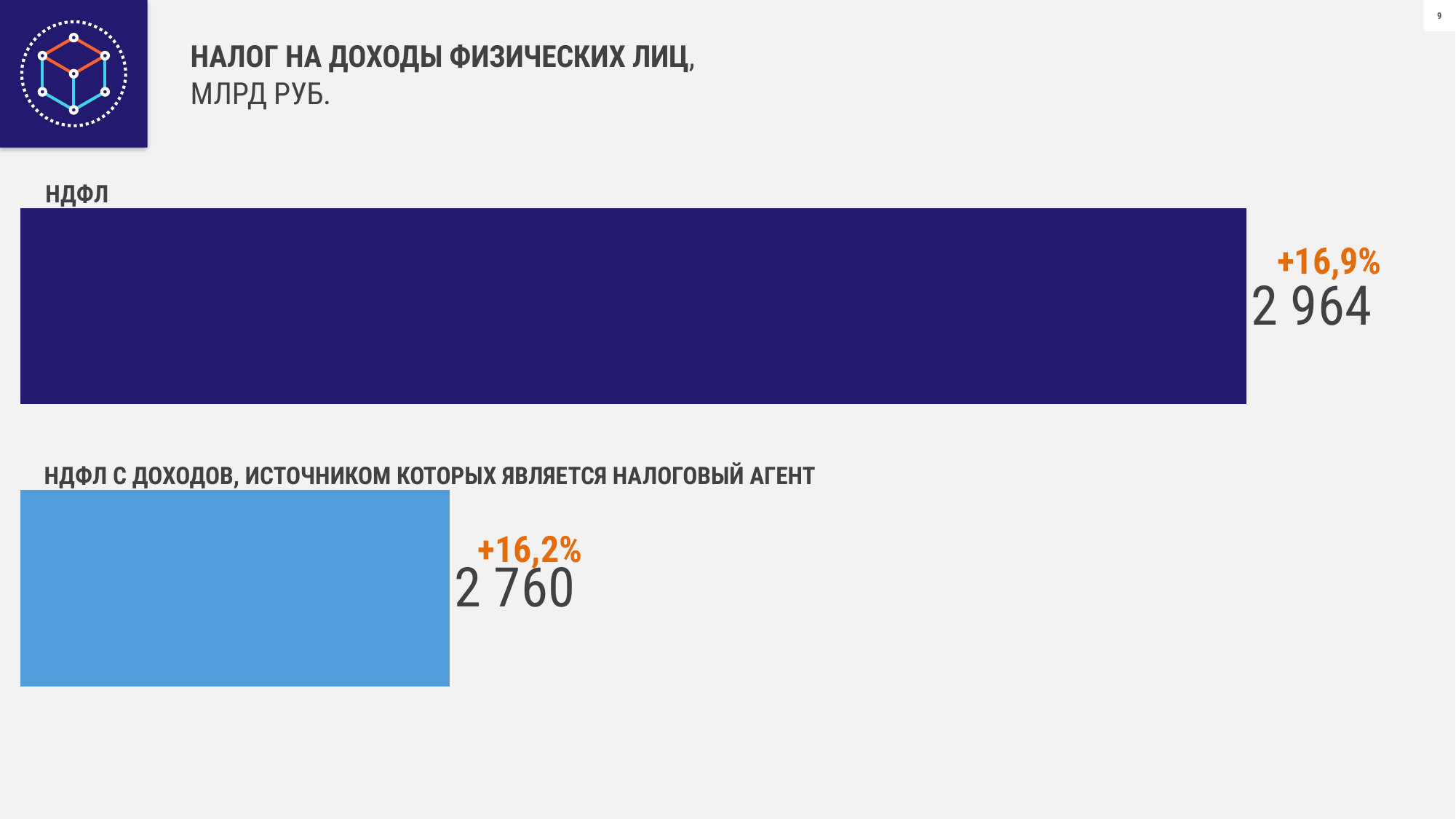

НАЛОГ НА ДОХОДЫ ФИЗИЧЕСКИХ ЛИЦ,
МЛРД РУБ.

### Chart

| Category | Ряд 1 |
|---|---|
| Категория 1 | 2964.0 |
| Категория 2 | 2760.0 |
НДФЛ
+16,9%
НДФЛ С ДОХОДОВ, ИСТОЧНИКОМ КОТОРЫХ ЯВЛЯЕТСЯ НАЛОГОВЫЙ АГЕНТ
+16,2%